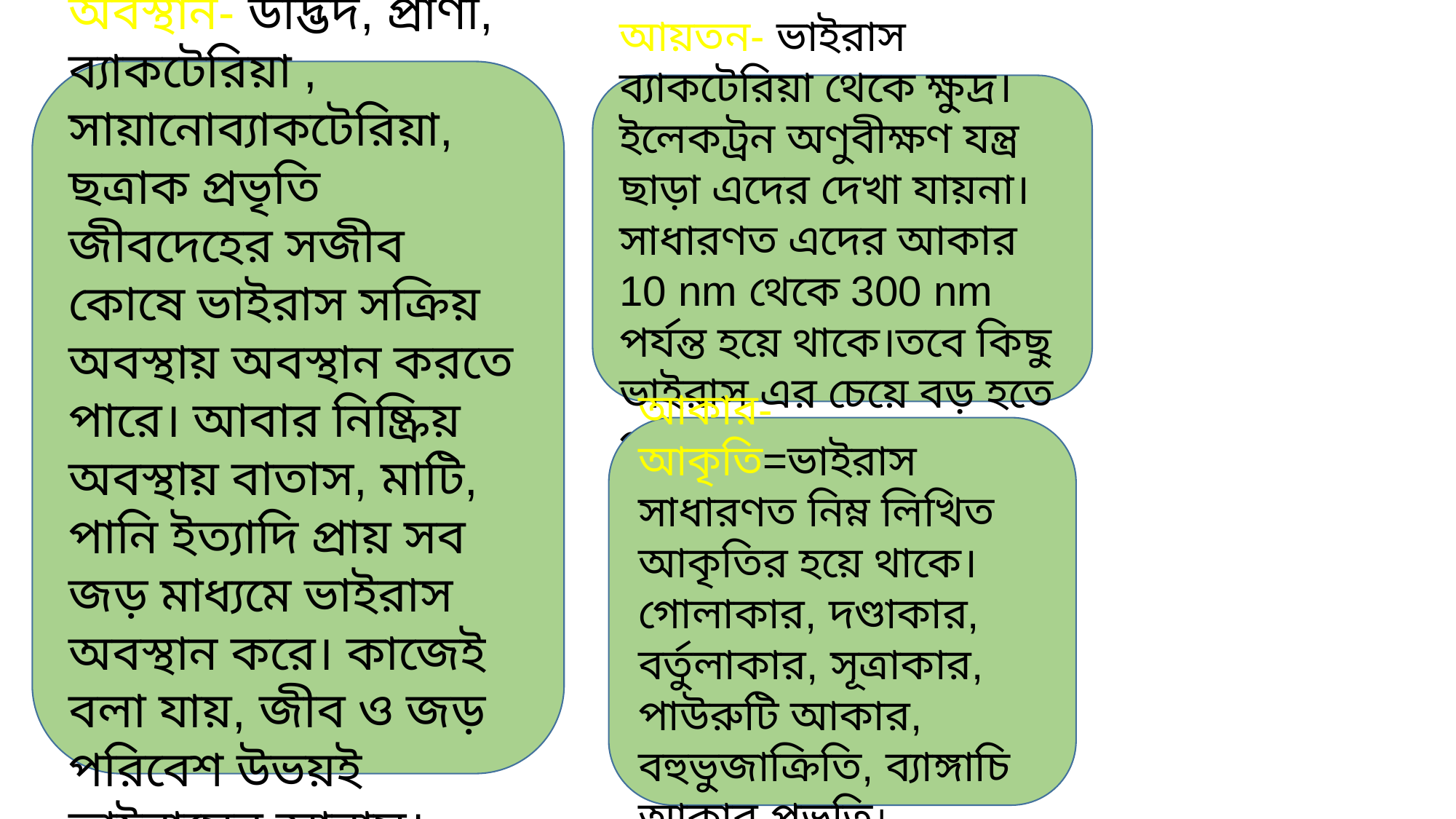

অবস্থান- উদ্ভিদ, প্রাণী, ব্যাকটেরিয়া , সায়ানোব্যাকটেরিয়া, ছত্রাক প্রভৃতি জীবদেহের সজীব কোষে ভাইরাস সক্রিয় অবস্থায় অবস্থান করতে পারে। আবার নিষ্ক্রিয় অবস্থায় বাতাস, মাটি, পানি ইত্যাদি প্রায় সব জড় মাধ্যমে ভাইরাস অবস্থান করে। কাজেই বলা যায়, জীব ও জড় পরিবেশ উভয়ই ভাইরাসের আবাস।
আয়তন- ভাইরাস ব্যাকটেরিয়া থেকে ক্ষুদ্র। ইলেকট্রন অণুবীক্ষণ যন্ত্র ছাড়া এদের দেখা যায়না। সাধারণত এদের আকার 10 nm থেকে 300 nm পর্যন্ত হয়ে থাকে।তবে কিছু ভাইরাস এর চেয়ে বড় হতে পারে।
আকার-আকৃতি=ভাইরাস সাধারণত নিম্ন লিখিত আকৃতির হয়ে থাকে। গোলাকার, দণ্ডাকার, বর্তুলাকার, সূত্রাকার, পাউরুটি আকার, বহুভুজাক্রিতি, ব্যাঙ্গাচি আকার প্রভৃতি।